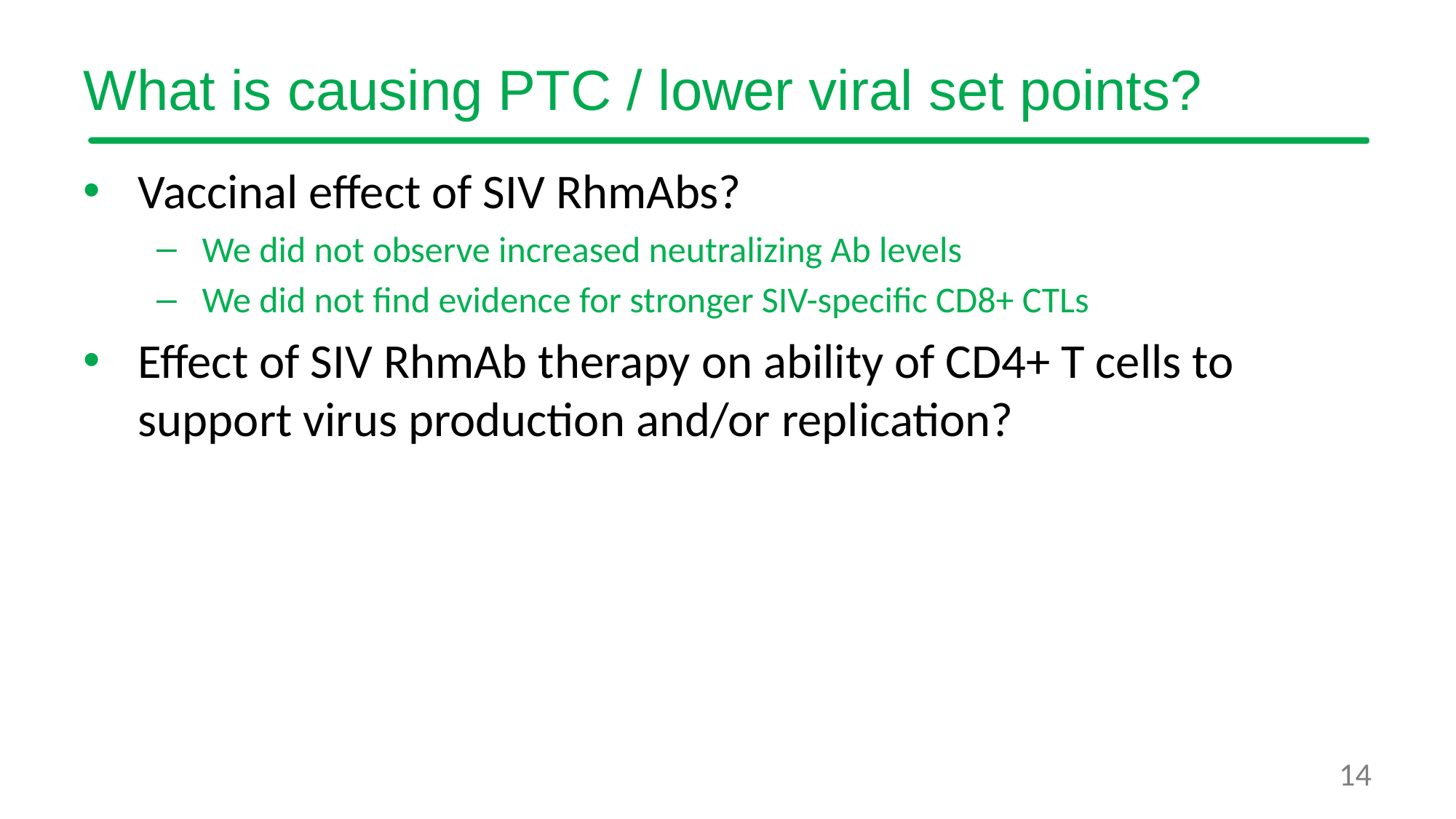

# What is causing PTC / lower viral set points?
Vaccinal effect of SIV RhmAbs?
We did not observe increased neutralizing Ab levels
We did not find evidence for stronger SIV-specific CD8+ CTLs
Effect of SIV RhmAb therapy on ability of CD4+ T cells to support virus production and/or replication?